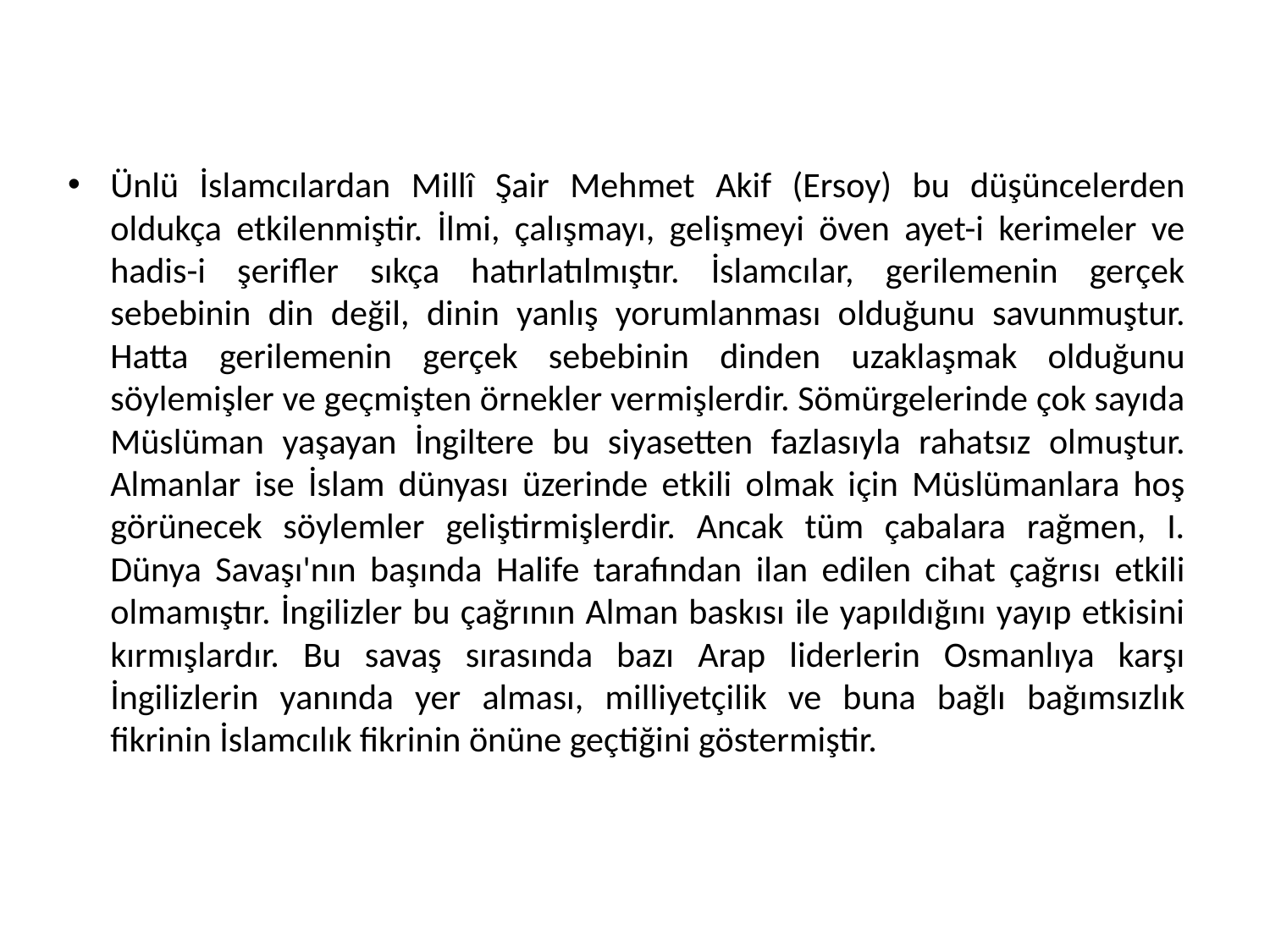

Ünlü İslamcılardan Millî Şair Mehmet Akif (Ersoy) bu düşüncelerden oldukça etkilenmiştir. İlmi, çalışmayı, gelişmeyi öven ayet-i kerimeler ve hadis-i şerifler sıkça hatırlatılmıştır. İslamcılar, gerilemenin gerçek sebebinin din değil, dinin yanlış yorumlanması olduğunu savunmuştur. Hatta gerilemenin gerçek sebebinin dinden uzaklaşmak olduğunu söylemişler ve geçmişten örnekler vermişlerdir. Sömürgelerinde çok sayıda Müslüman yaşayan İngiltere bu siyasetten fazlasıyla rahatsız olmuştur. Almanlar ise İslam dünyası üzerinde etkili olmak için Müslümanlara hoş görünecek söylemler geliştirmişlerdir. Ancak tüm çabalara rağmen, I. Dünya Savaşı'nın başında Halife tarafından ilan edilen cihat çağrısı etkili olmamıştır. İngilizler bu çağrının Alman baskısı ile yapıldığını yayıp etkisini kırmışlardır. Bu savaş sırasında bazı Arap liderlerin Osmanlıya karşı İngilizlerin yanında yer alması, milliyetçilik ve buna bağlı bağımsızlık fikrinin İslamcılık fikrinin önüne geçtiğini göstermiştir.